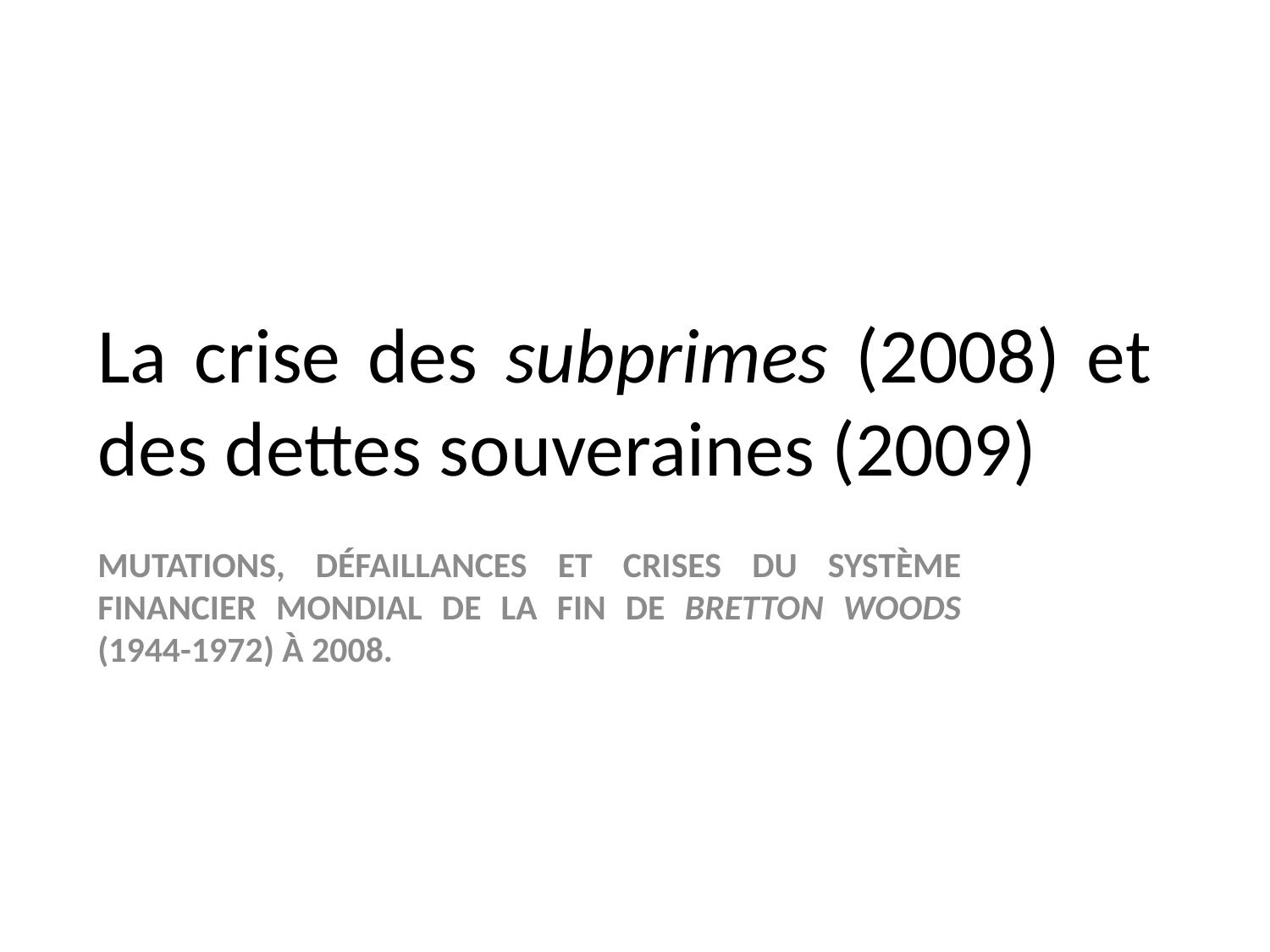

# La crise des subprimes (2008) et des dettes souveraines (2009)
MUTATIONS, DÉFAILLANCES ET CRISES DU SYSTÈME FINANCIER MONDIAL DE LA FIN DE BRETTON WOODS (1944-1972) À 2008.